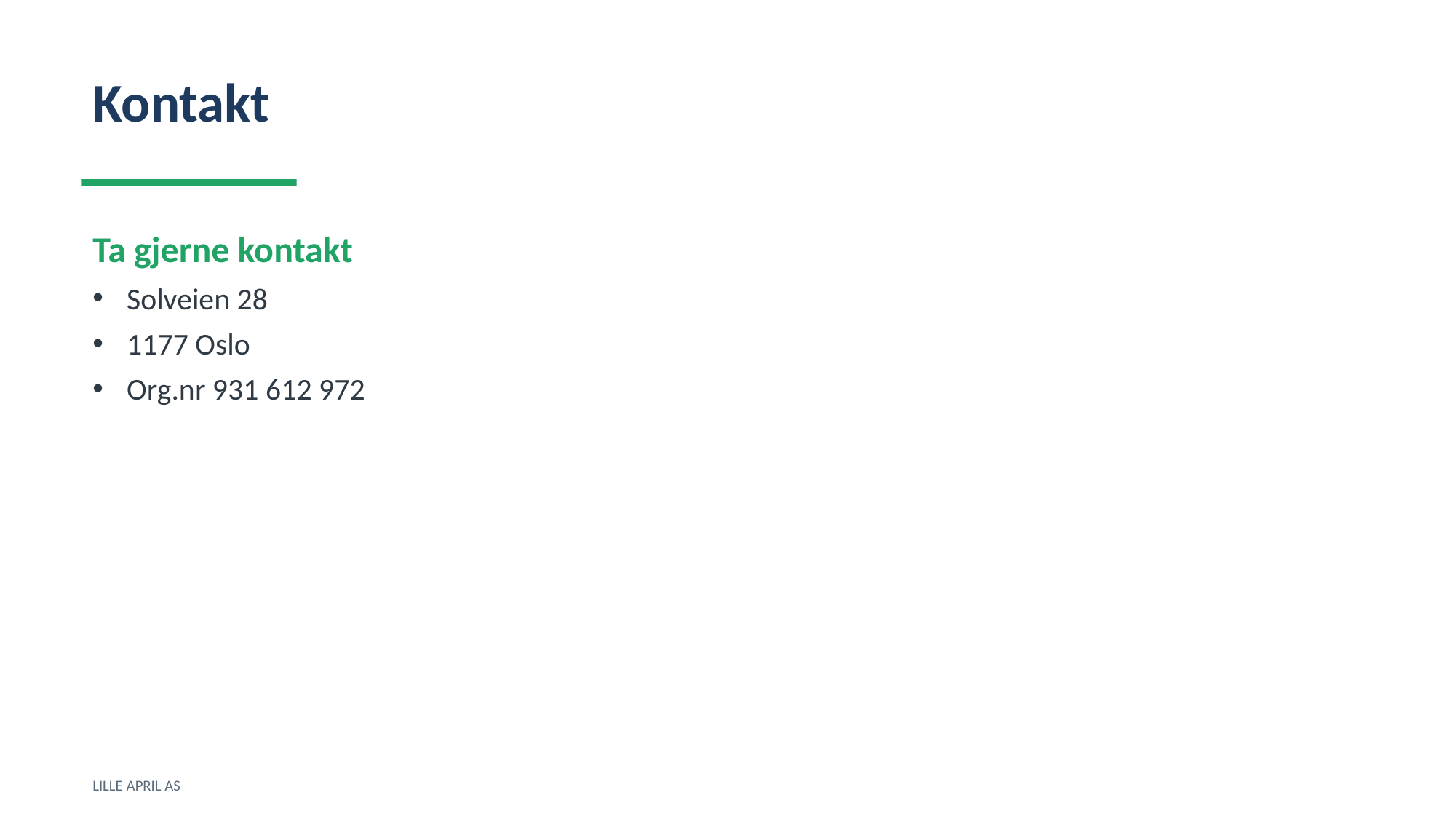

Kontakt

Ta gjerne kontakt
Solveien 28
1177 Oslo
Org.nr 931 612 972
LILLE APRIL AS